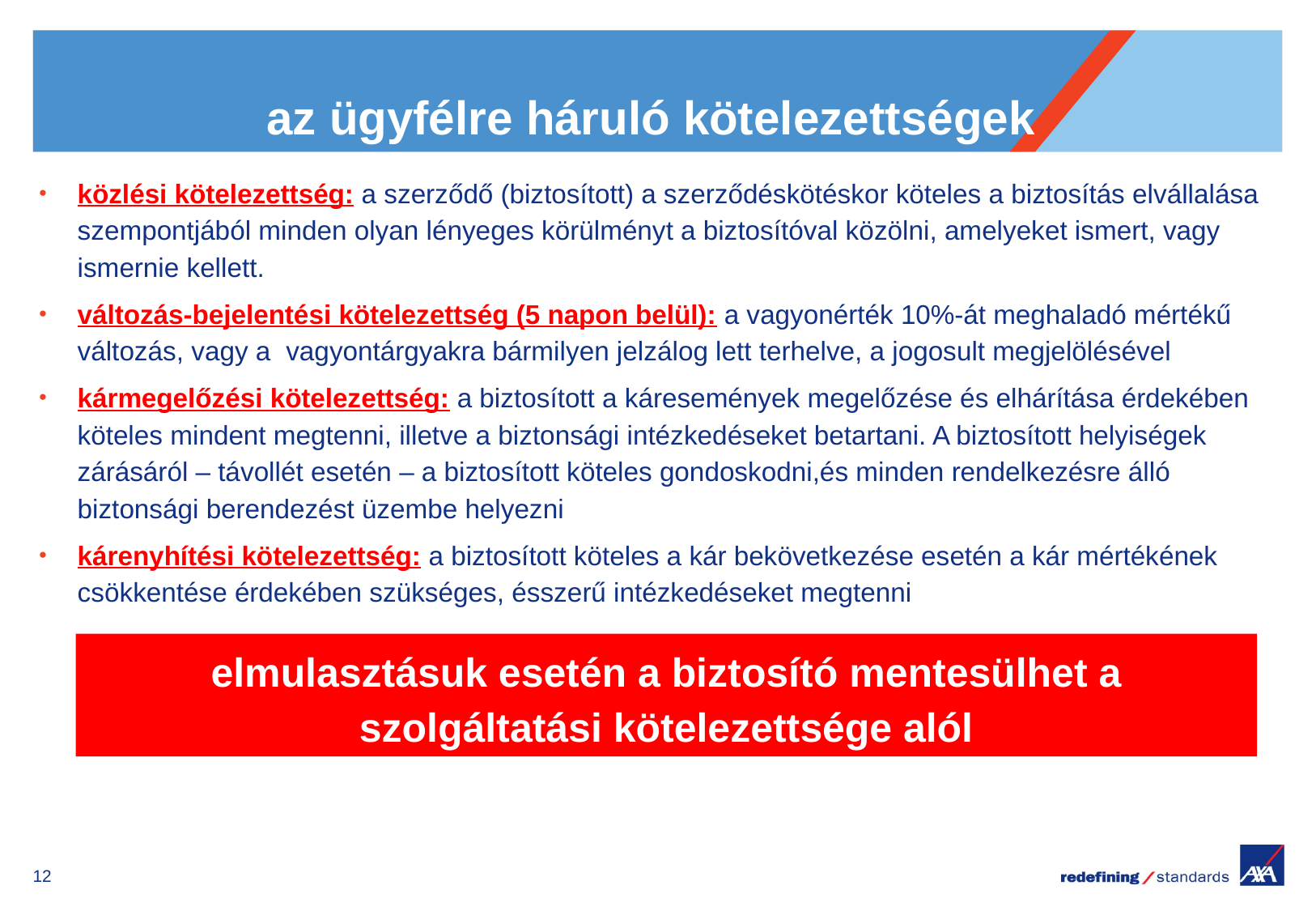

# az ügyfélre háruló kötelezettségek
közlési kötelezettség: a szerződő (biztosított) a szerződéskötéskor köteles a biztosítás elvállalása szempontjából minden olyan lényeges körülményt a biztosítóval közölni, amelyeket ismert, vagy ismernie kellett.
változás-bejelentési kötelezettség (5 napon belül): a vagyonérték 10%-át meghaladó mértékű változás, vagy a  vagyontárgyakra bármilyen jelzálog lett terhelve, a jogosult megjelölésével
kármegelőzési kötelezettség: a biztosított a káresemények megelőzése és elhárítása érdekében köteles mindent megtenni, illetve a biztonsági intézkedéseket betartani. A biztosított helyiségek zárásáról – távollét esetén – a biztosított köteles gondoskodni,és minden rendelkezésre álló biztonsági berendezést üzembe helyezni
kárenyhítési kötelezettség: a biztosított köteles a kár bekövetkezése esetén a kár mértékének csökkentése érdekében szükséges, ésszerű intézkedéseket megtenni

elmulasztásuk esetén a biztosító mentesülhet a szolgáltatási kötelezettsége alól
12